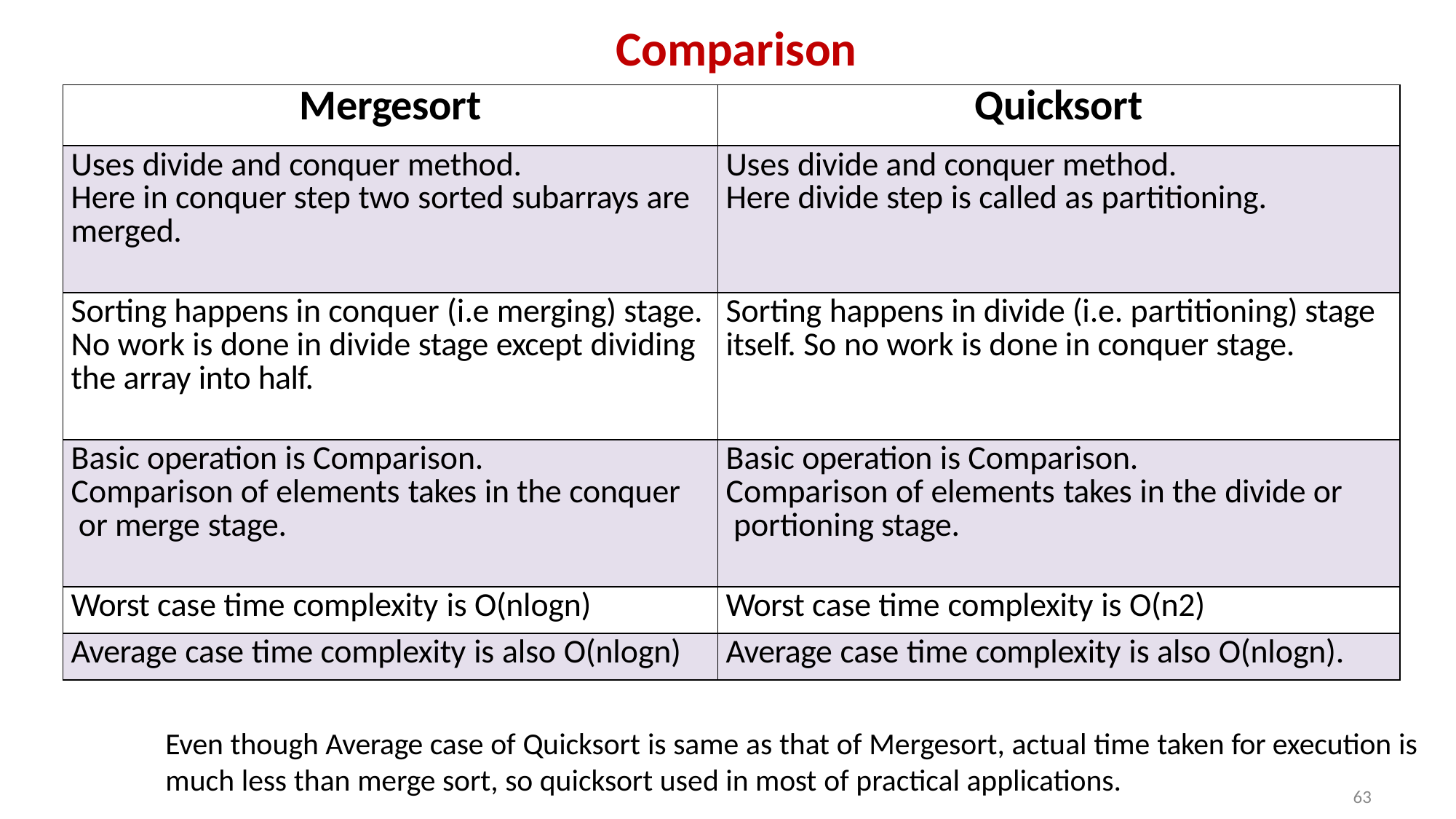

# Comparison
| Mergesort | Quicksort |
| --- | --- |
| Uses divide and conquer method. Here in conquer step two sorted subarrays are merged. | Uses divide and conquer method. Here divide step is called as partitioning. |
| Sorting happens in conquer (i.e merging) stage. No work is done in divide stage except dividing the array into half. | Sorting happens in divide (i.e. partitioning) stage itself. So no work is done in conquer stage. |
| Basic operation is Comparison. Comparison of elements takes in the conquer or merge stage. | Basic operation is Comparison. Comparison of elements takes in the divide or portioning stage. |
| Worst case time complexity is O(nlogn) | Worst case time complexity is O(n2) |
| Average case time complexity is also O(nlogn) | Average case time complexity is also O(nlogn). |
Even though Average case of Quicksort is same as that of Mergesort, actual time taken for execution is  much less than merge sort, so quicksort used in most of practical applications.
63